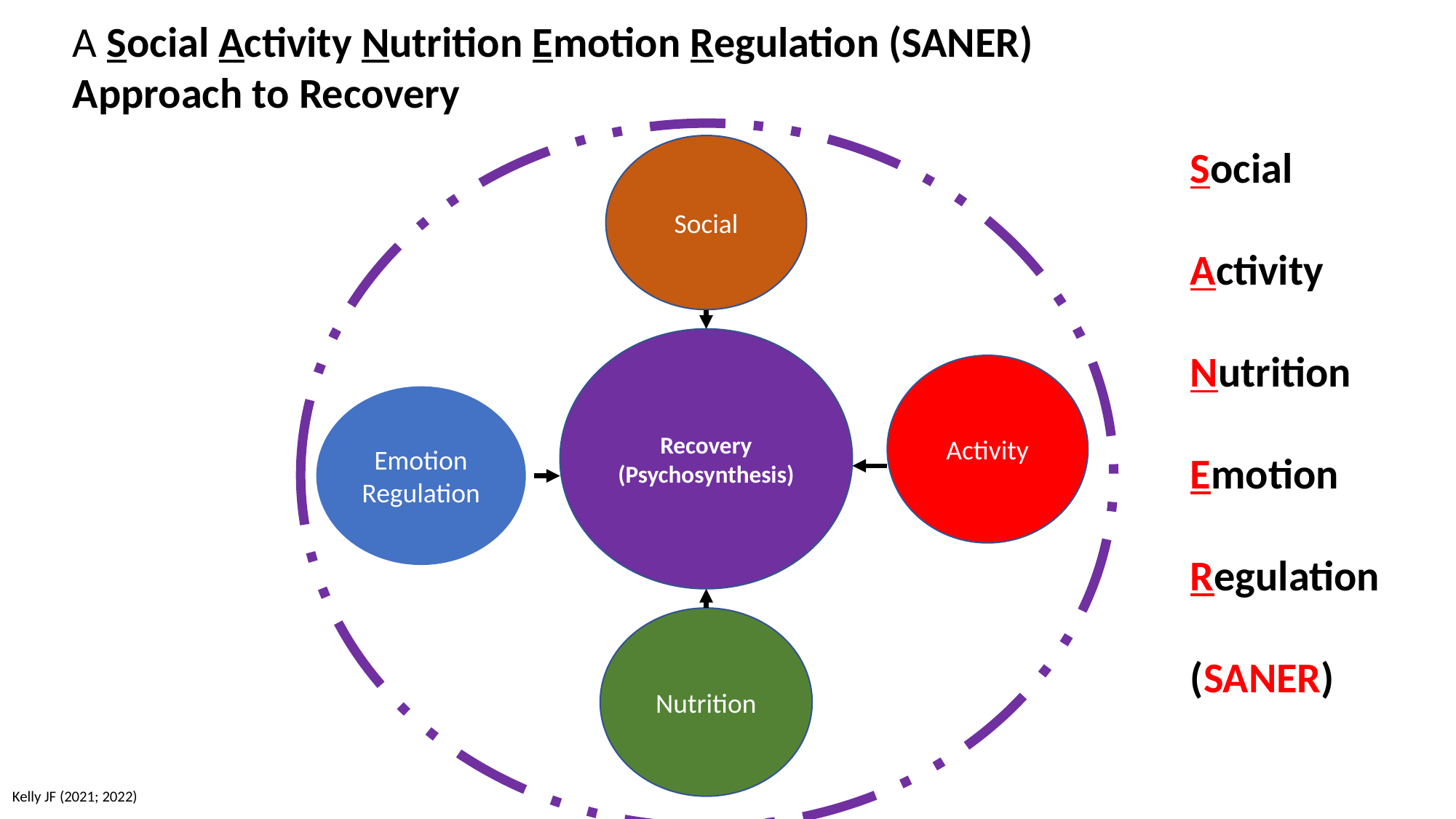

A Social Activity Nutrition Emotion Regulation (SANER)
Approach to Recovery

Social
Recovery
(Psychosynthesis)
Activity
Emotion Regulation
Nutrition
Social

Activity

Nutrition

Emotion

Regulation

(SANER)
Kelly JF (2021; 2022)